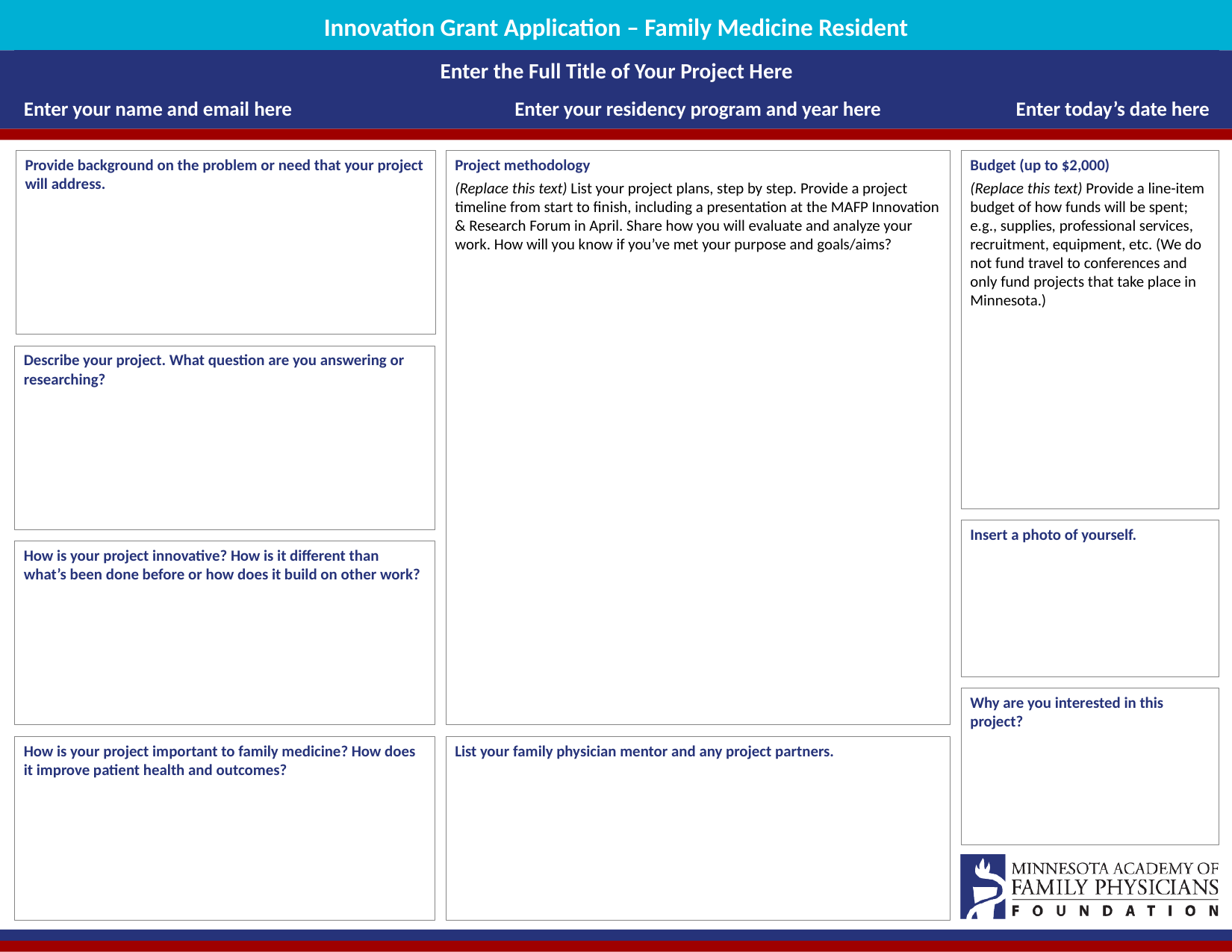

# Innovation Grant Application – Family Medicine Resident
Enter the Full Title of Your Project Here
Enter your name and email here
Enter your residency program and year here
Enter today’s date here
Provide background on the problem or need that your project will address.

Project methodology
(Replace this text) List your project plans, step by step. Provide a project timeline from start to finish, including a presentation at the MAFP Innovation & Research Forum in April. Share how you will evaluate and analyze your work. How will you know if you’ve met your purpose and goals/aims?
Budget (up to $2,000)
(Replace this text) Provide a line-item budget of how funds will be spent; e.g., supplies, professional services, recruitment, equipment, etc. (We do not fund travel to conferences and only fund projects that take place in Minnesota.)
Describe your project. What question are you answering or researching?

Insert a photo of yourself.

How is your project innovative? How is it different than what’s been done before or how does it build on other work?

Why are you interested in this project?

How is your project important to family medicine? How does it improve patient health and outcomes?

List your family physician mentor and any project partners.